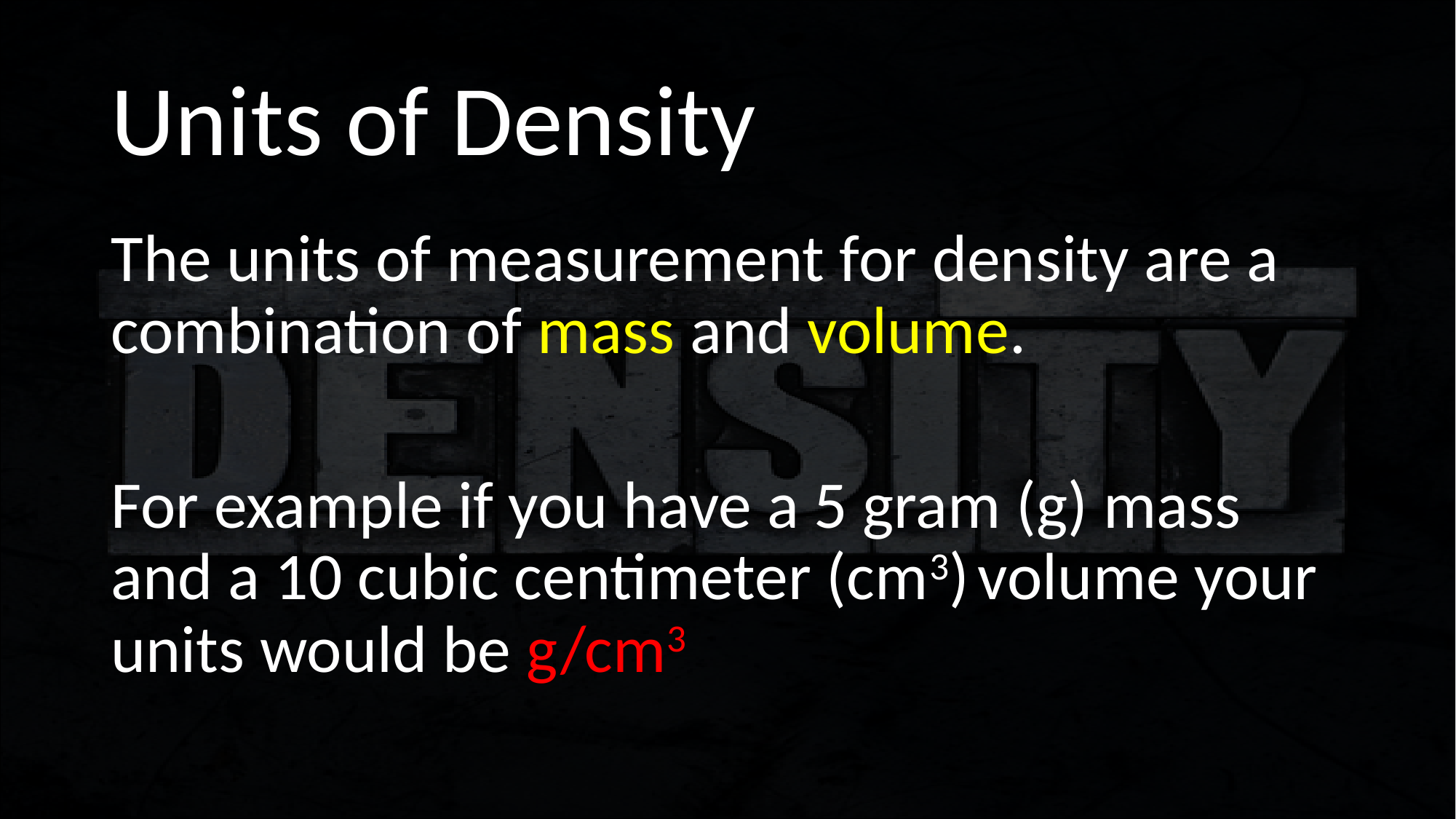

# Units of Density
The units of measurement for density are a combination of mass and volume.

For example if you have a 5 gram (g) mass and a 10 cubic centimeter (cm3) volume your units would be g/cm3